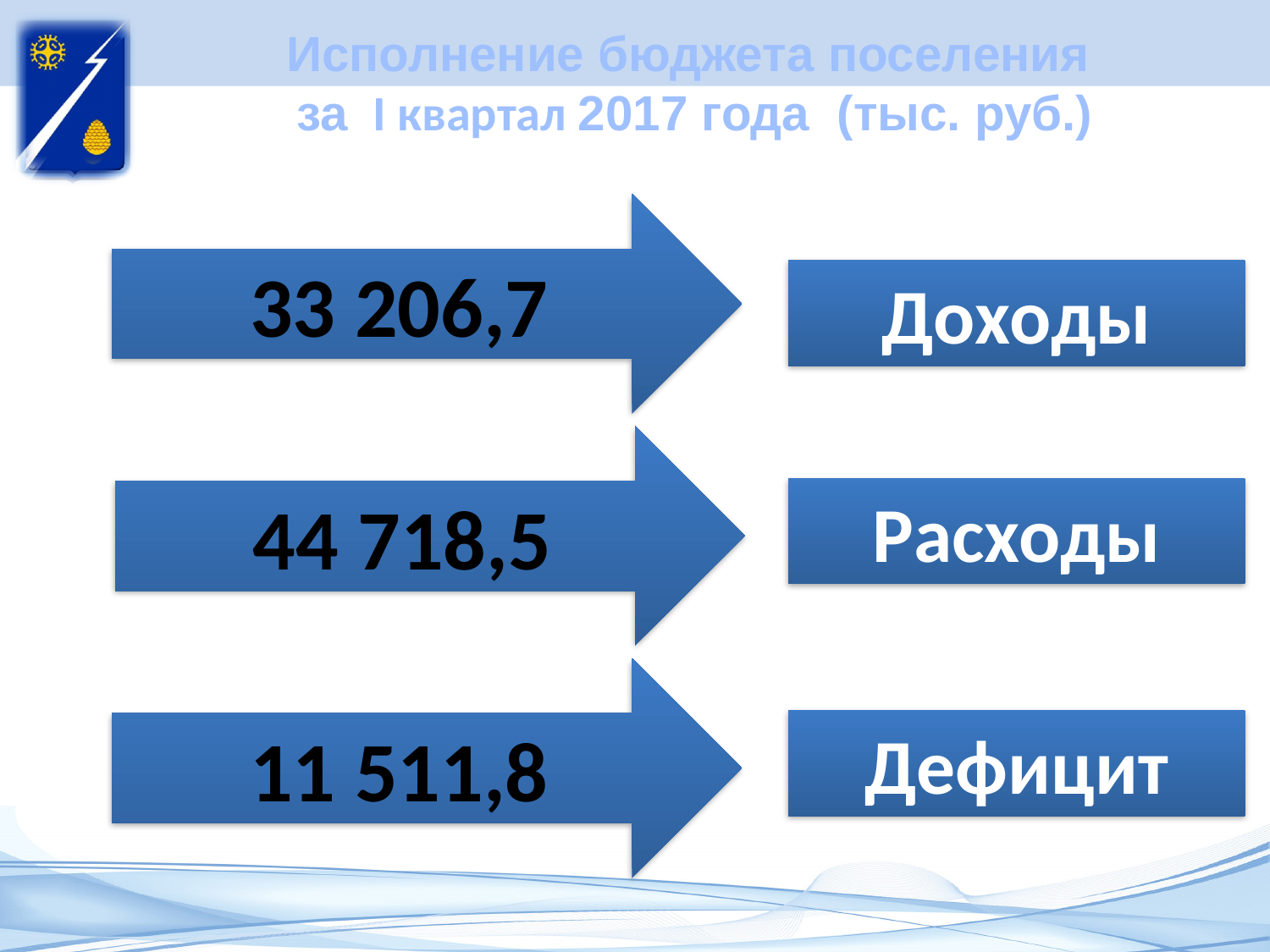

Исполнение бюджета поселения
за  I квартал 2017 года  (тыс. руб.)
33 206,7
Доходы
44 718,5
Расходы
11 511,8
Дефицит